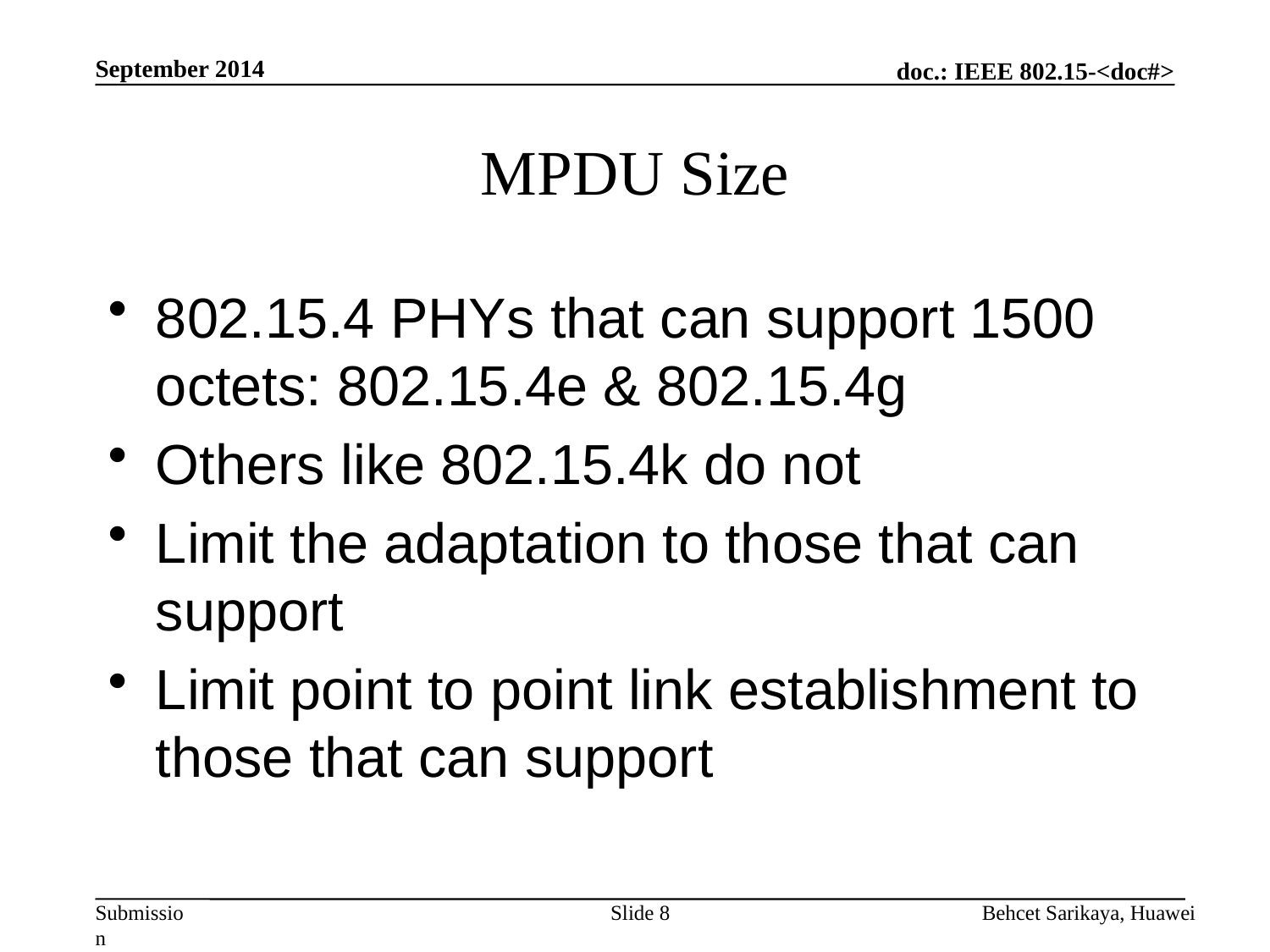

September 2014
# MPDU Size
802.15.4 PHYs that can support 1500 octets: 802.15.4e & 802.15.4g
Others like 802.15.4k do not
Limit the adaptation to those that can support
Limit point to point link establishment to those that can support
Slide 8
Behcet Sarikaya, Huawei